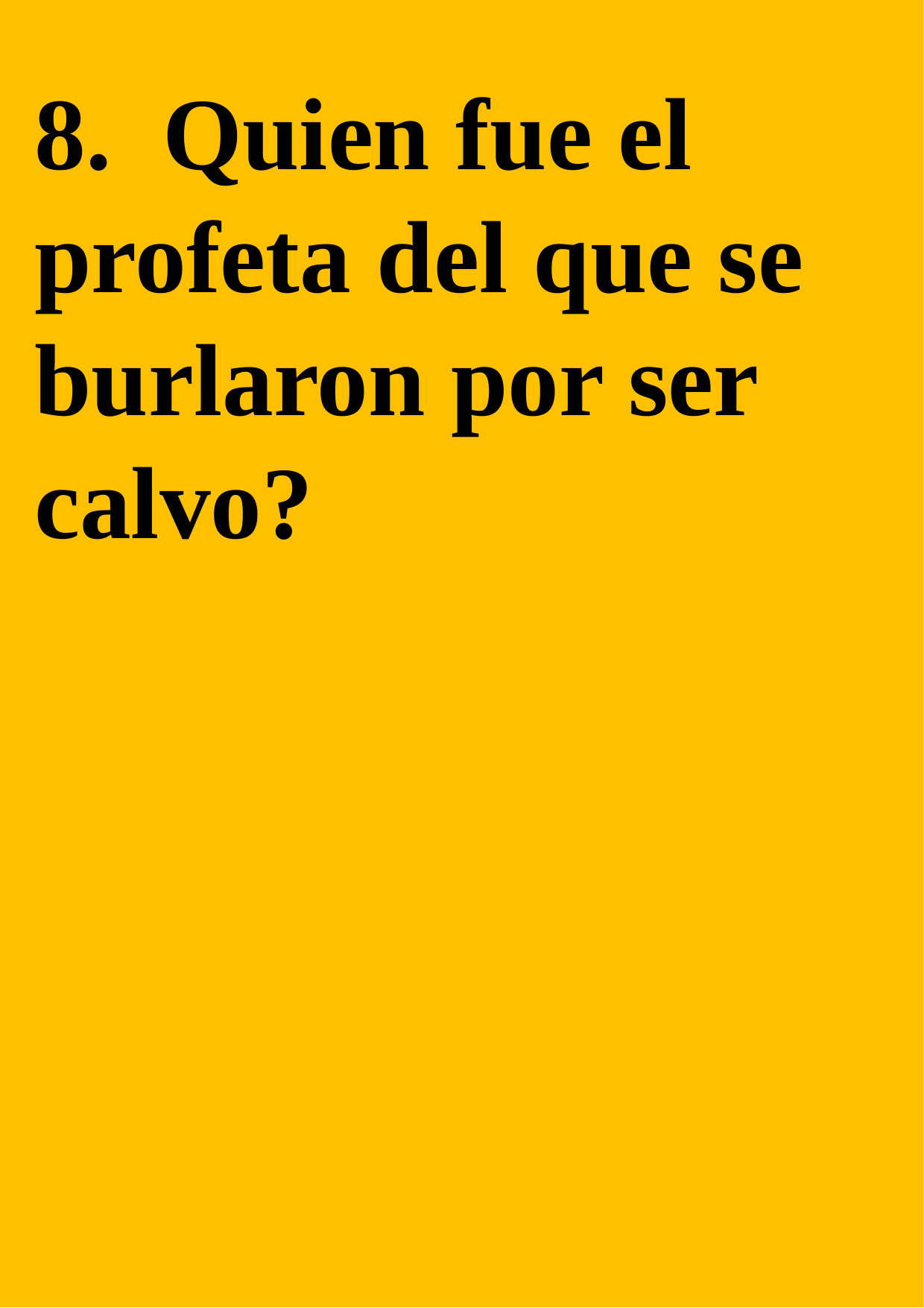

8.  Quien fue el profeta del que se burlaron por ser calvo?